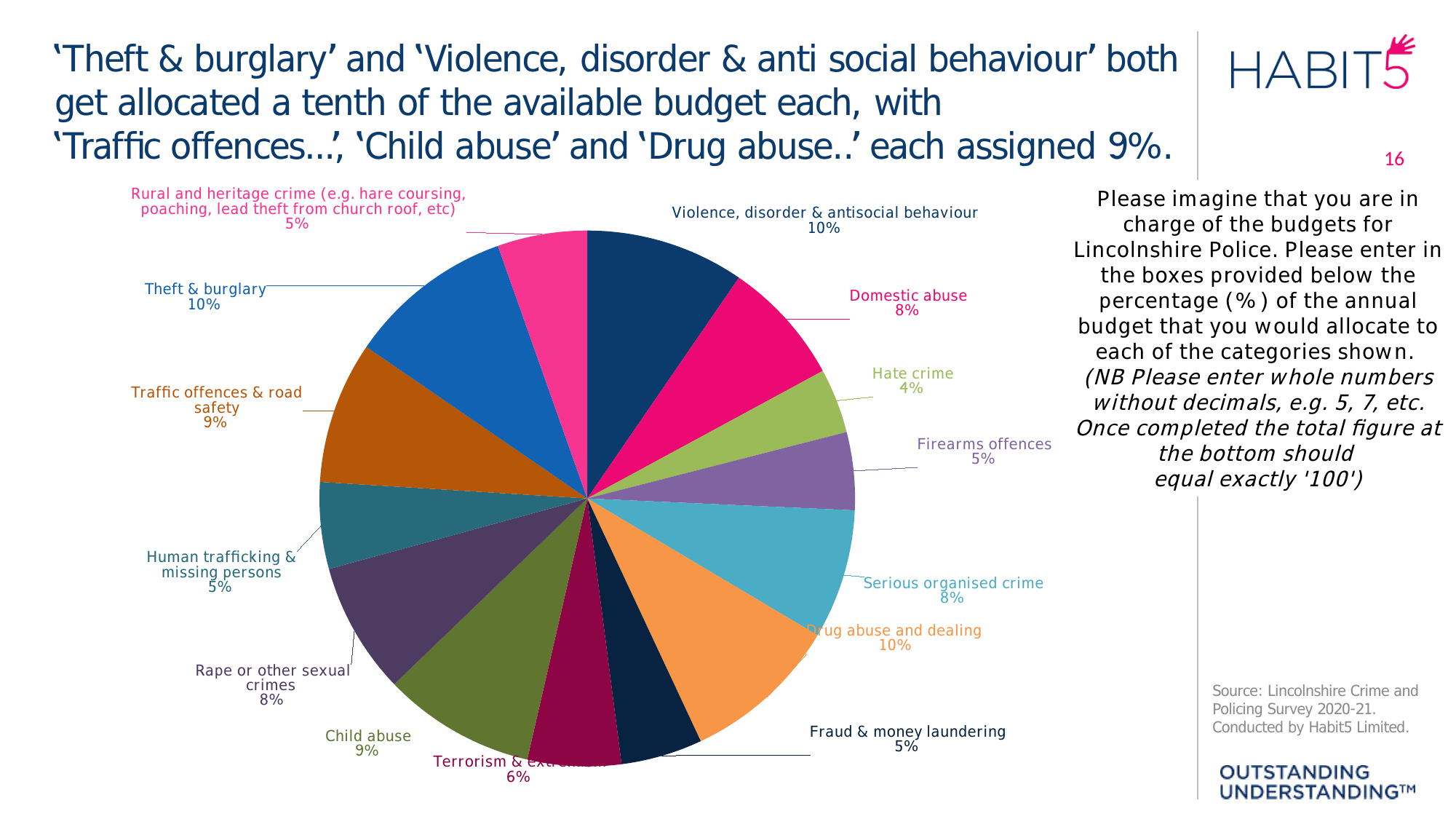

‘Theft & burglary’ and ‘Violence, disorder & anti social behaviour’ both get allocated a tenth of the available budget each, with
‘Traffic offences…’, ‘Child abuse’ and ‘Drug abuse..’ each assigned 9%.
16

### Chart

| Category |  |
|---|---|
| Violence, disorder & antisocial behaviour | 9.64459930313589 |
| Domestic abuse | 7.566202090592334 |
| Hate crime | 3.9303135888501743 |
| Firearms offences | 4.730836236933798 |
| Serious organised crime | 7.871254355400698 |
| Drug abuse and dealing  | 9.564459930313589 |
| Fraud & money laundering | 4.9520905923344944 |
| Terrorism & extremism | 5.68397212543554 |
| Child abuse | 9.263937282229966 |
| Rape or other sexual crimes  | 8.000871080139373 |
| Human trafficking & missing persons | 5.263763066202091 |
| Traffic offences & road safety | 8.63815331010453 |
| Theft & burglary | 10.077700348432057 |
| Rural and heritage crime (e.g. hare coursing, poaching, lead theft from church roof, etc) | 5.450348432055749 |
Please imagine that you are in charge of the budgets for Lincolnshire Police. Please enter in the boxes provided below the percentage (%) of the annual budget that you would allocate to each of the categories shown. 
(NB Please enter whole numbers without decimals, e.g. 5, 7, etc. Once completed the total figure at the bottom should
equal exactly '100')